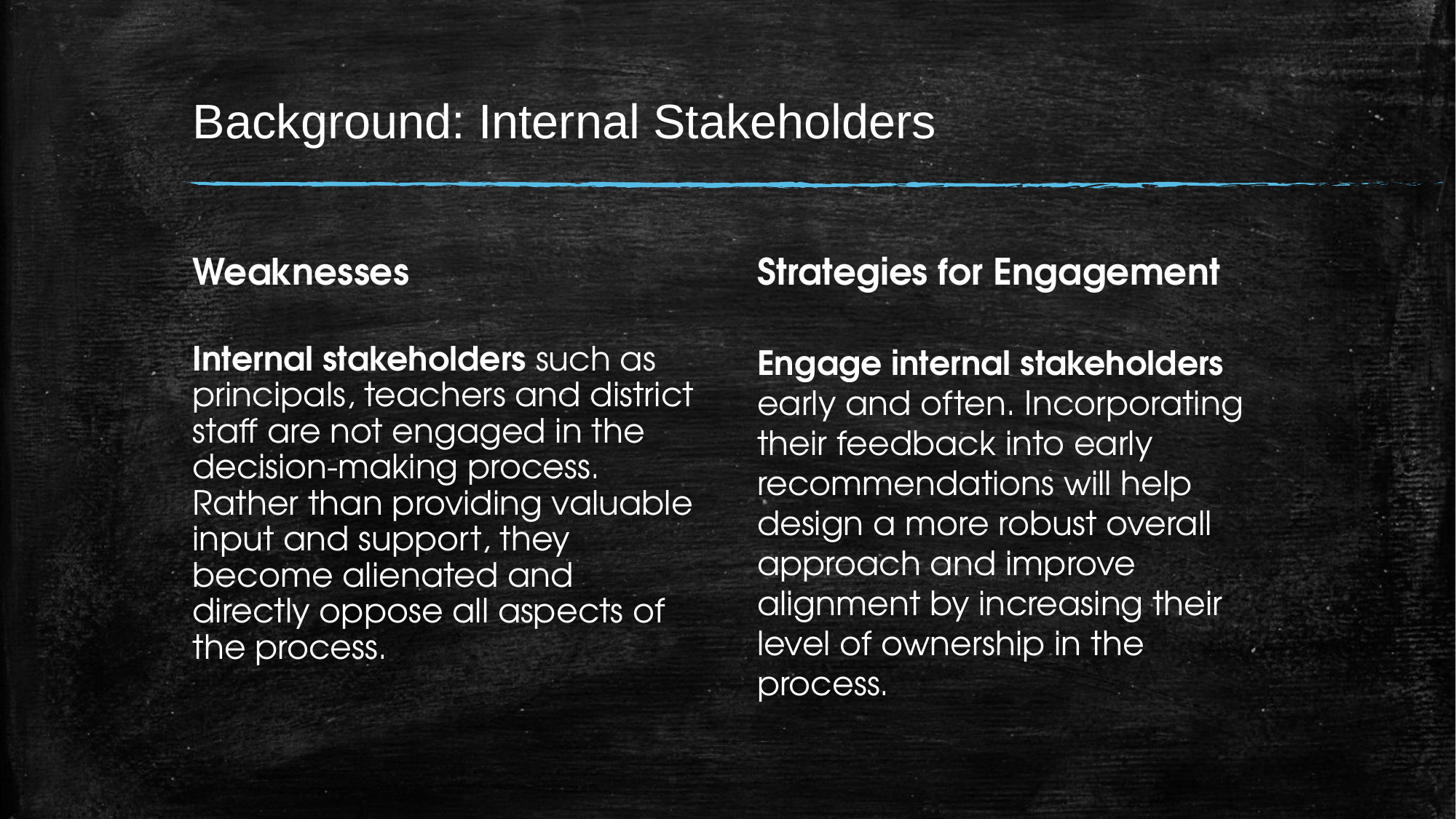

# Background: Internal Stakeholders
Weaknesses
Strategies for Engagement
Internal stakeholders such as principals, teachers and district staff are not engaged in the decision-making process. Rather than providing valuable input and support, they become alienated and directly oppose all aspects of the process.
Engage internal stakeholders early and often. Incorporating their feedback into early recommendations will help design a more robust overall approach and improve
alignment by increasing their level of ownership in the process.